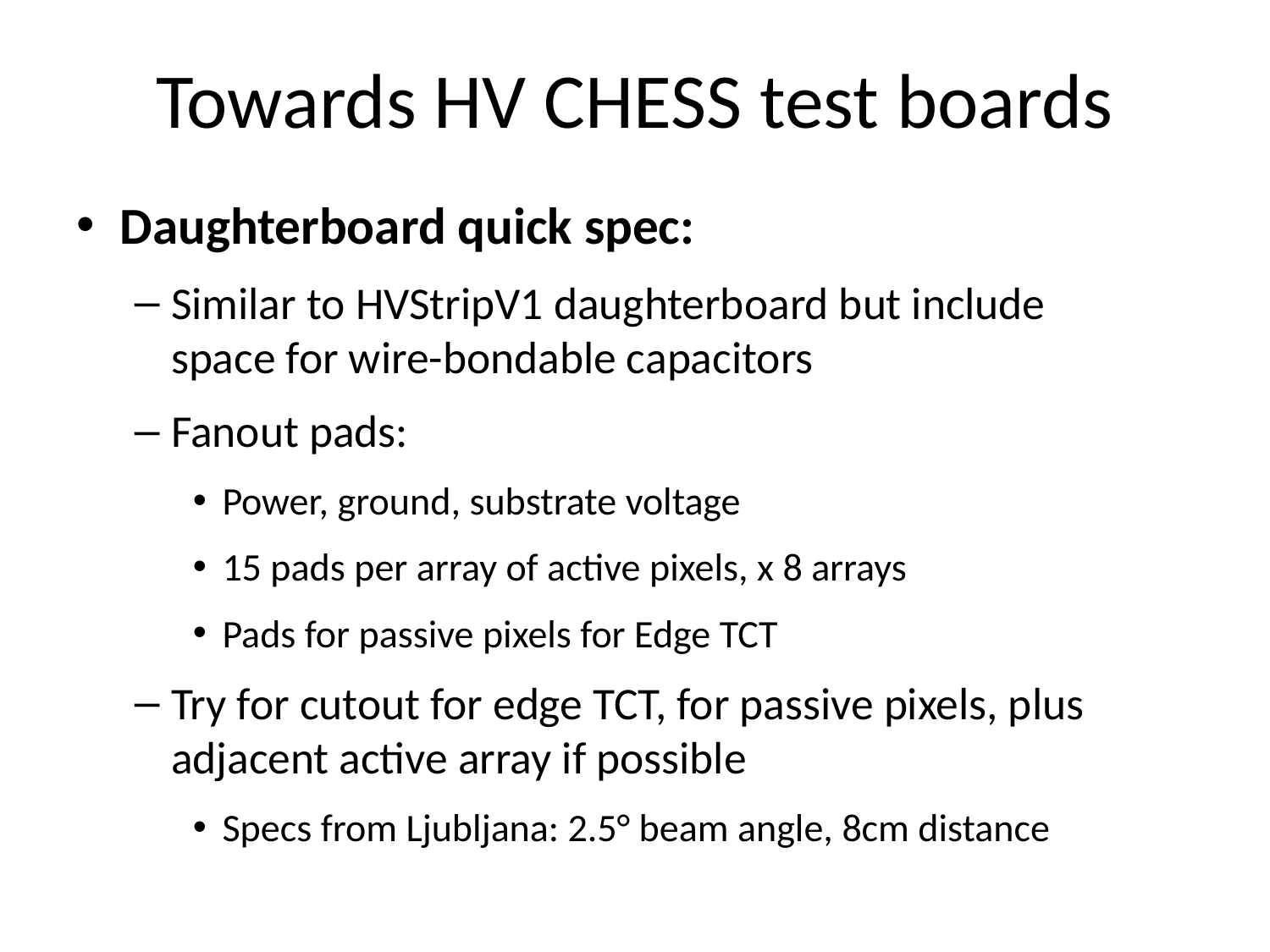

# Towards HV CHESS test boards
Daughterboard quick spec:
Similar to HVStripV1 daughterboard but include space for wire-bondable capacitors
Fanout pads:
Power, ground, substrate voltage
15 pads per array of active pixels, x 8 arrays
Pads for passive pixels for Edge TCT
Try for cutout for edge TCT, for passive pixels, plus adjacent active array if possible
Specs from Ljubljana: 2.5° beam angle, 8cm distance